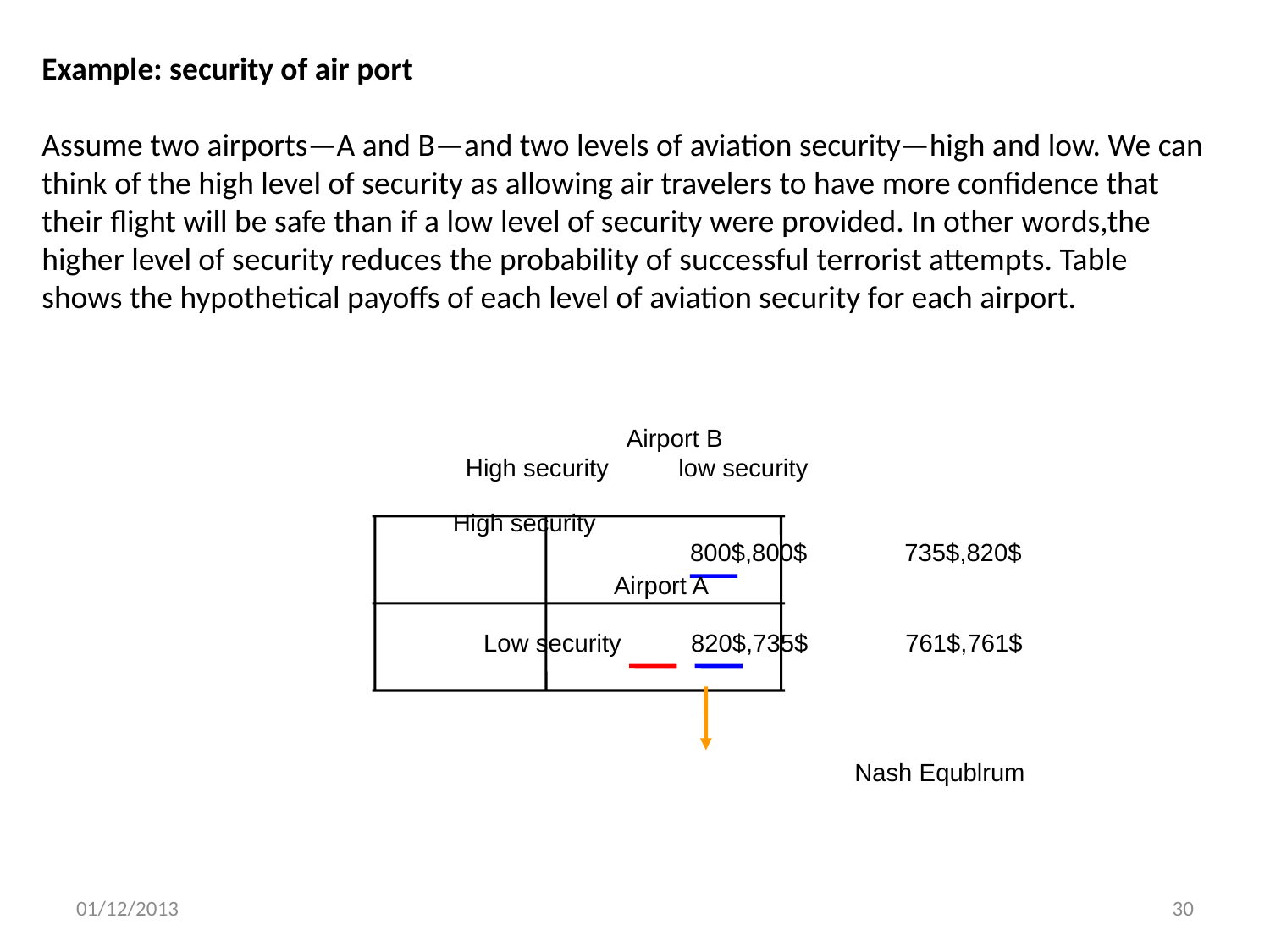

Example: security of air port

Assume two airports—A and B—and two levels of aviation security—high and low. We can think of the high level of security as allowing air travelers to have more confidence that their flight will be safe than if a low level of security were provided. In other words,the higher level of security reduces the probability of successful terrorist attempts. Table  shows the hypothetical payoffs of each level of aviation security for each airport.

                                                                                Airport B
                                                         High security          low security

                     High security
                                                       800$,800$              735$,820$

Airport A

                      Low security          820$,735$              761$,761$

                                                                                         Nash Equblrum
01/12/2013
30